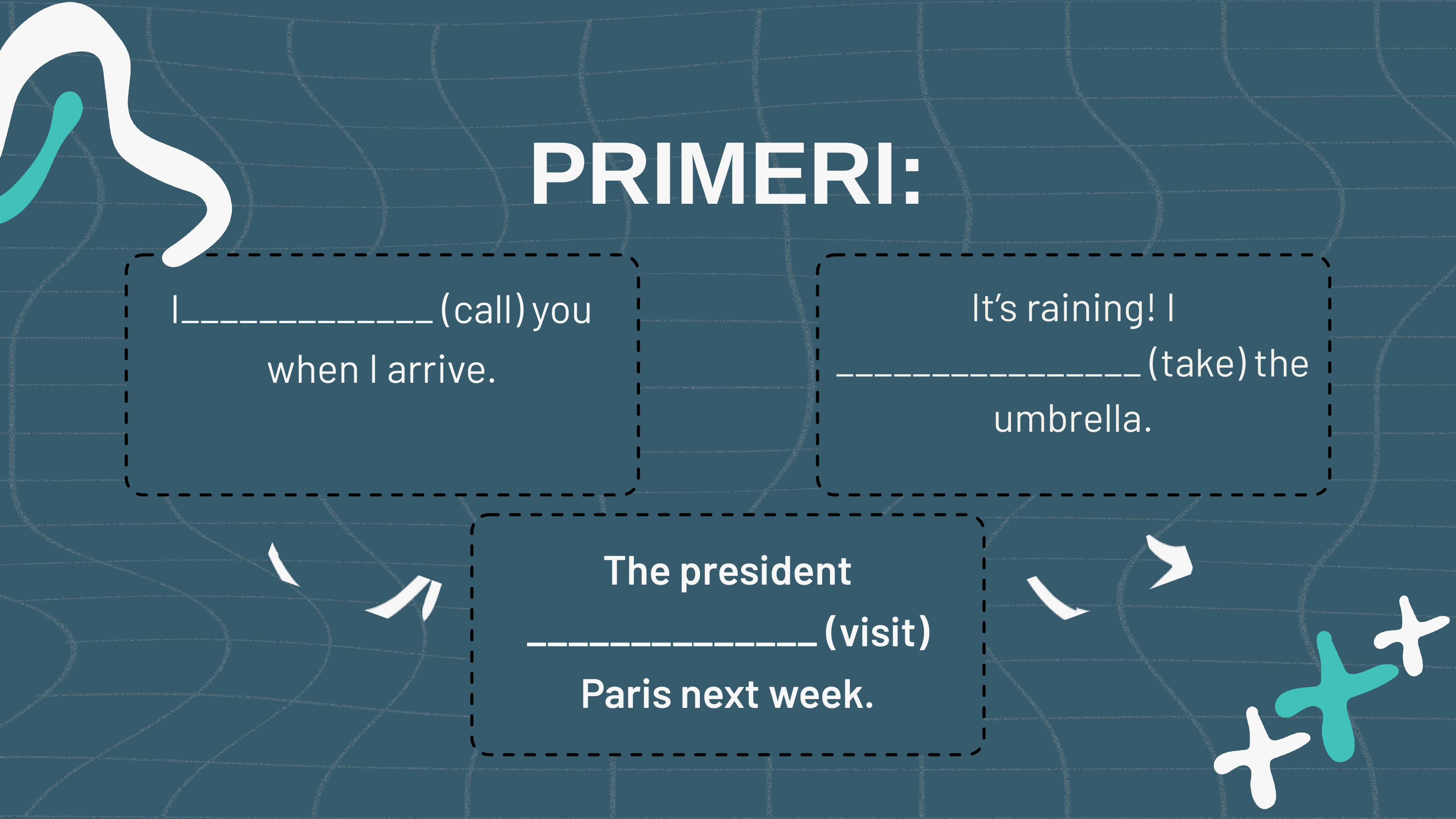

PRIMERI:

I_____________ (call) you when I arrive.
It’s raining! I ________________ (take) the umbrella.

The president ______________ (visit) Paris next week.